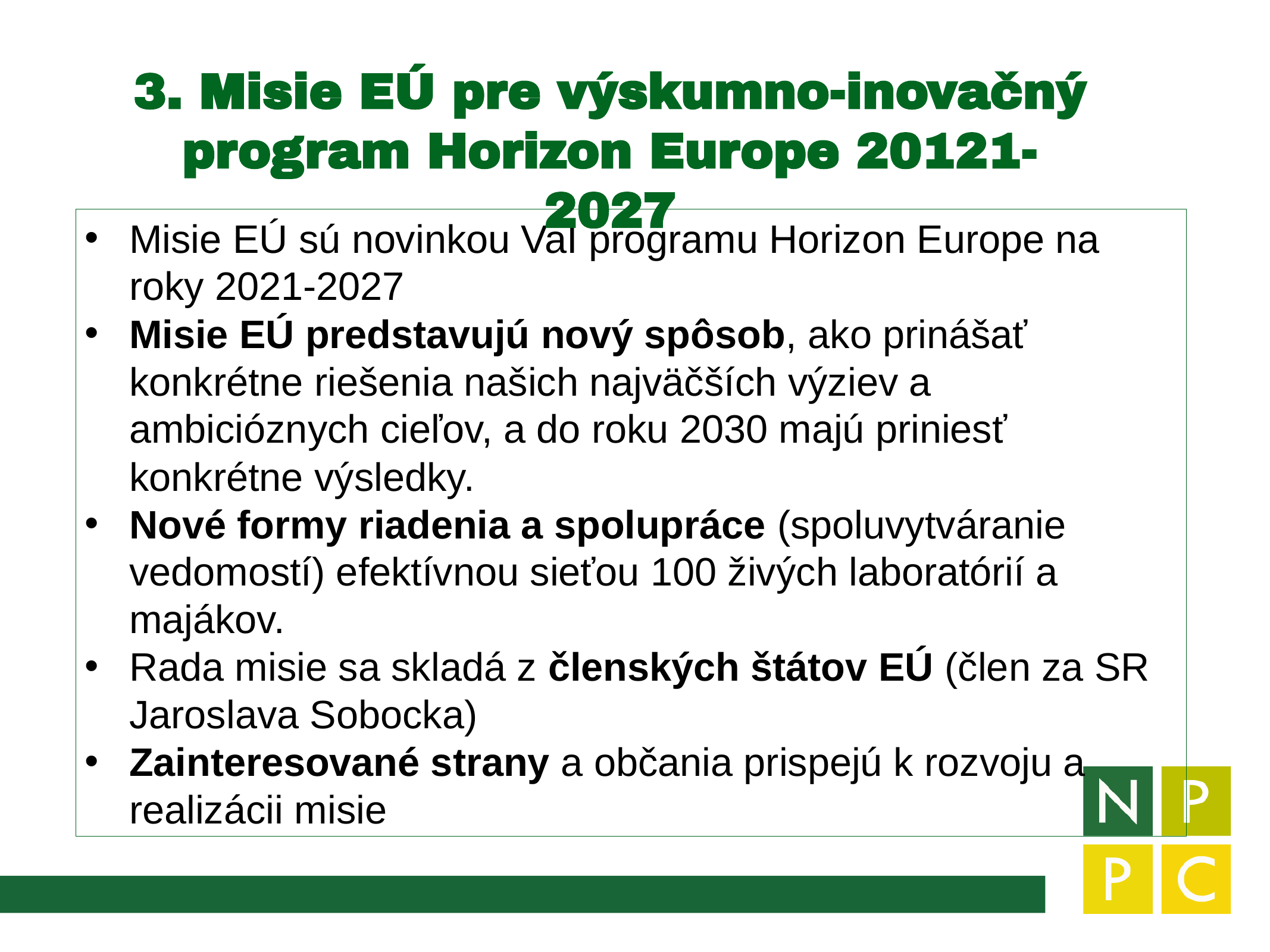

3. Misie EÚ pre výskumno-inovačný program Horizon Europe 20121-2027
Misie EÚ sú novinkou VaI programu Horizon Europe na roky 2021-2027
Misie EÚ predstavujú nový spôsob, ako prinášať konkrétne riešenia našich najväčších výziev a ambicióznych cieľov, a do roku 2030 majú priniesť konkrétne výsledky.
Nové formy riadenia a spolupráce (spoluvytváranie vedomostí) efektívnou sieťou 100 živých laboratórií a majákov.
Rada misie sa skladá z členských štátov EÚ (člen za SR Jaroslava Sobocka)
Zainteresované strany a občania prispejú k rozvoju a realizácii misie